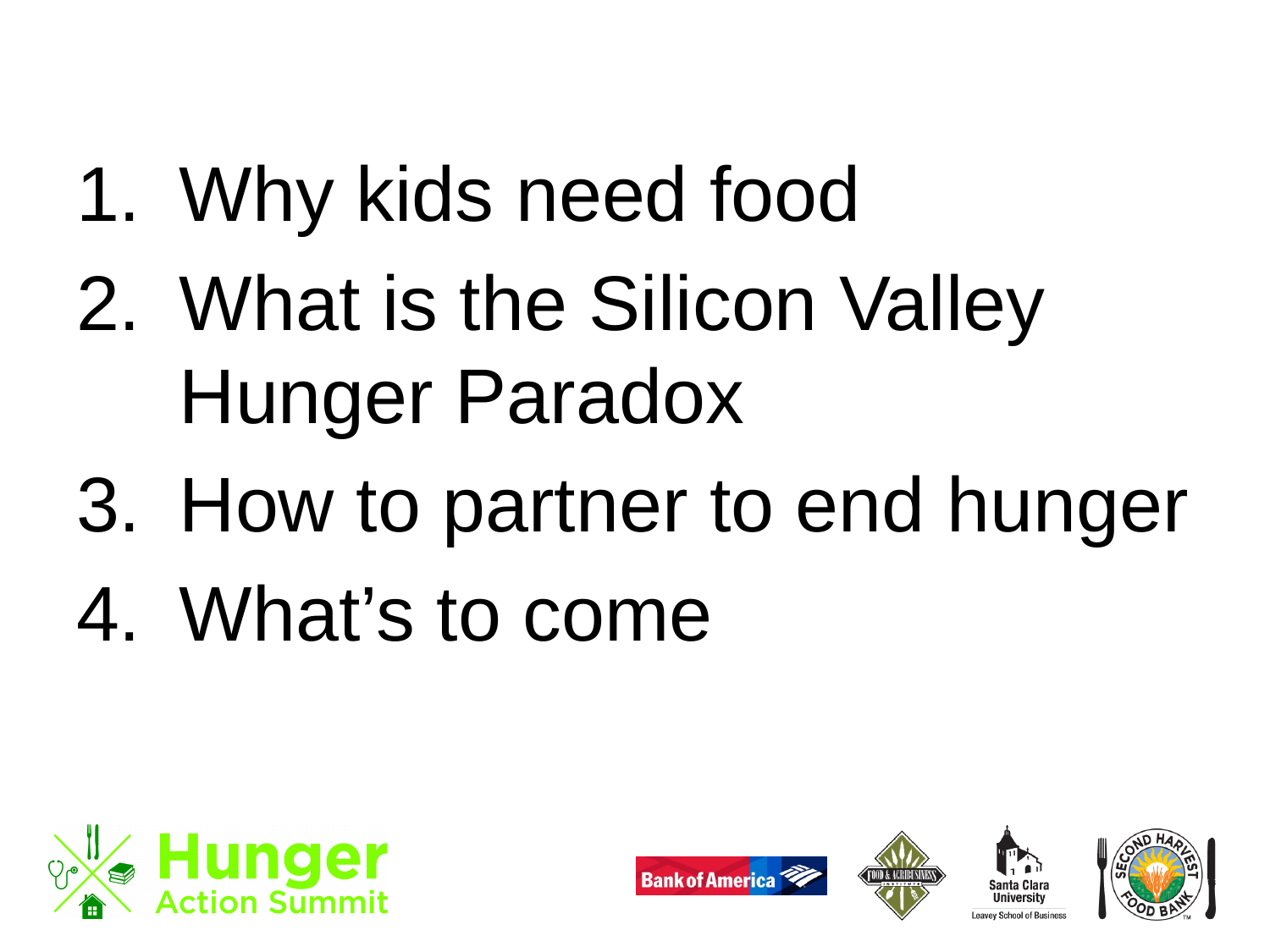

Why kids need food
What is the Silicon Valley Hunger Paradox
How to partner to end hunger
What’s to come